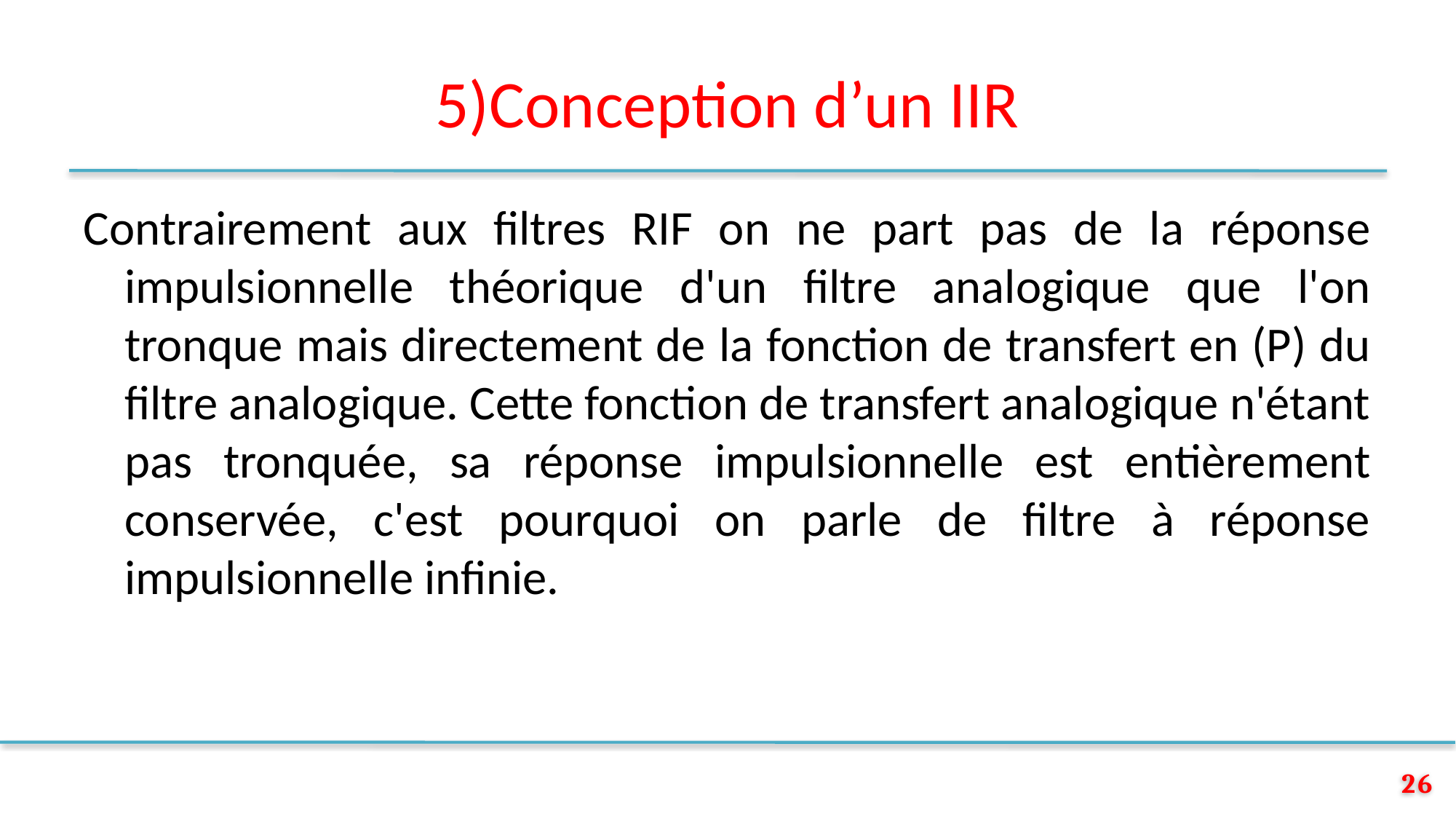

# 5)Conception d’un IIR
Contrairement aux filtres RIF on ne part pas de la réponse impulsionnelle théorique d'un filtre analogique que l'on tronque mais directement de la fonction de transfert en (P) du filtre analogique. Cette fonction de transfert analogique n'étant pas tronquée, sa réponse impulsionnelle est entièrement conservée, c'est pourquoi on parle de filtre à réponse impulsionnelle infinie.